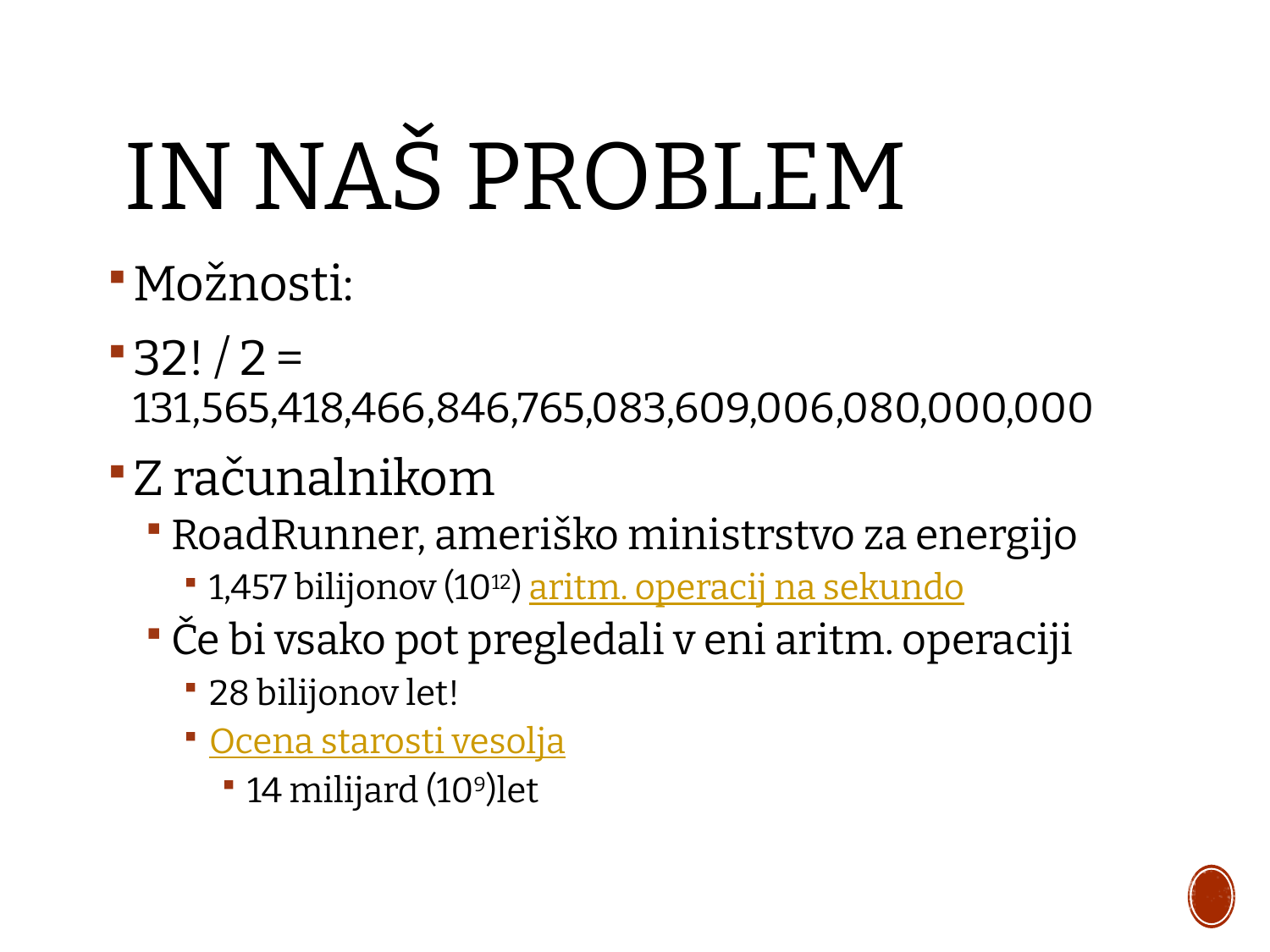

# In naš problem
Možnosti:
32! / 2 = 131,565,418,466,846,765,083,609,006,080,000,000
Z računalnikom
RoadRunner, ameriško ministrstvo za energijo
1,457 bilijonov (1012) aritm. operacij na sekundo
Če bi vsako pot pregledali v eni aritm. operaciji
28 bilijonov let!
Ocena starosti vesolja
14 milijard (109)let